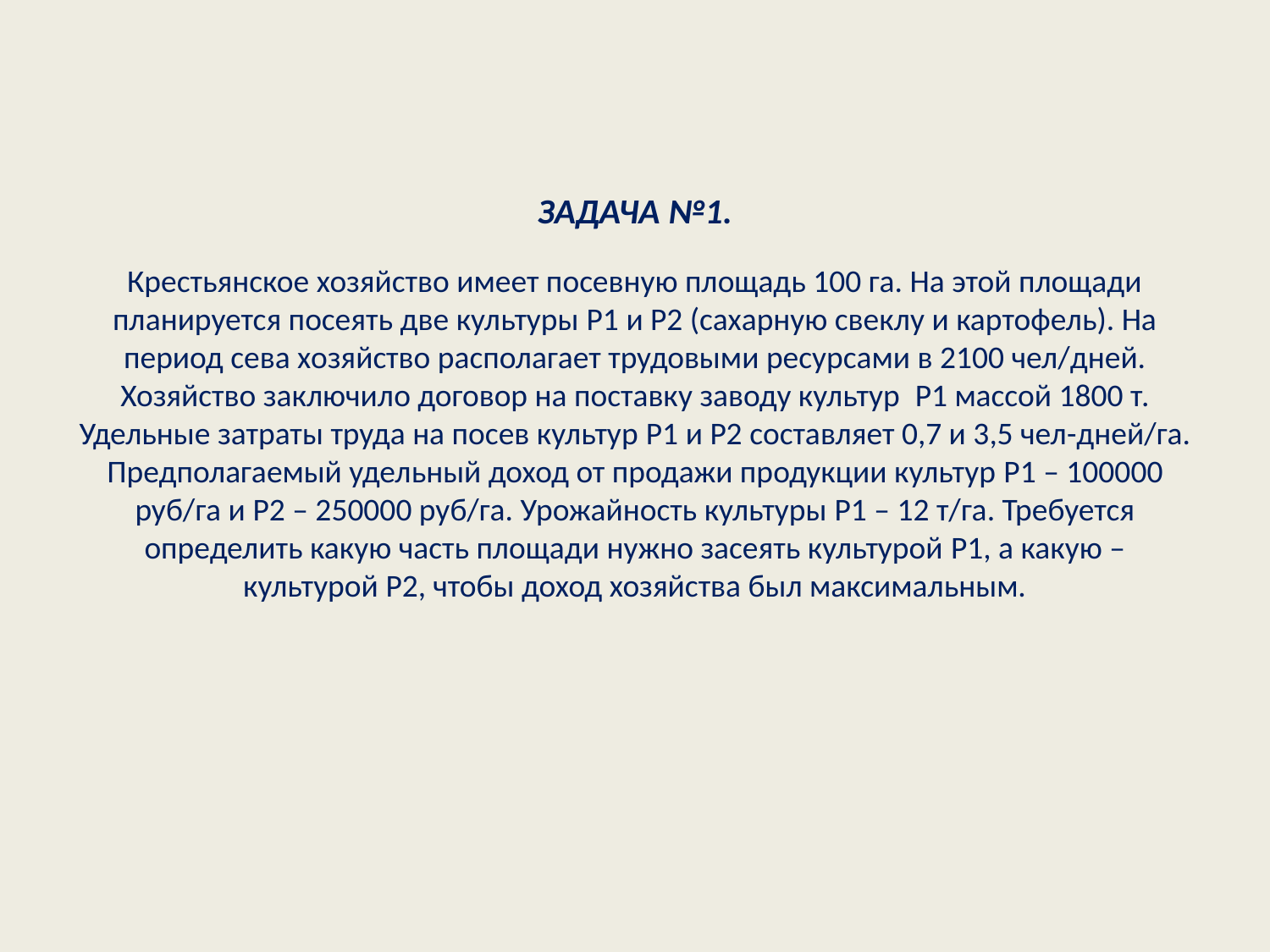

# ЗАДАЧА №1. Крестьянское хозяйство имеет посевную площадь 100 га. На этой площади планируется посеять две культуры P1 и P2 (сахарную свеклу и картофель). На период сева хозяйство располагает трудовыми ресурсами в 2100 чел/дней. Хозяйство заключило договор на поставку заводу культур  P1 массой 1800 т. Удельные затраты труда на посев культур P1 и P2 составляет 0,7 и 3,5 чел-дней/га. Предполагаемый удельный доход от продажи продукции культур P1 – 100000 руб/га и P2 – 250000 руб/га. Урожайность культуры P1 – 12 т/га. Требуется определить какую часть площади нужно засеять культурой P1, а какую – культурой P2, чтобы доход хозяйства был максимальным.